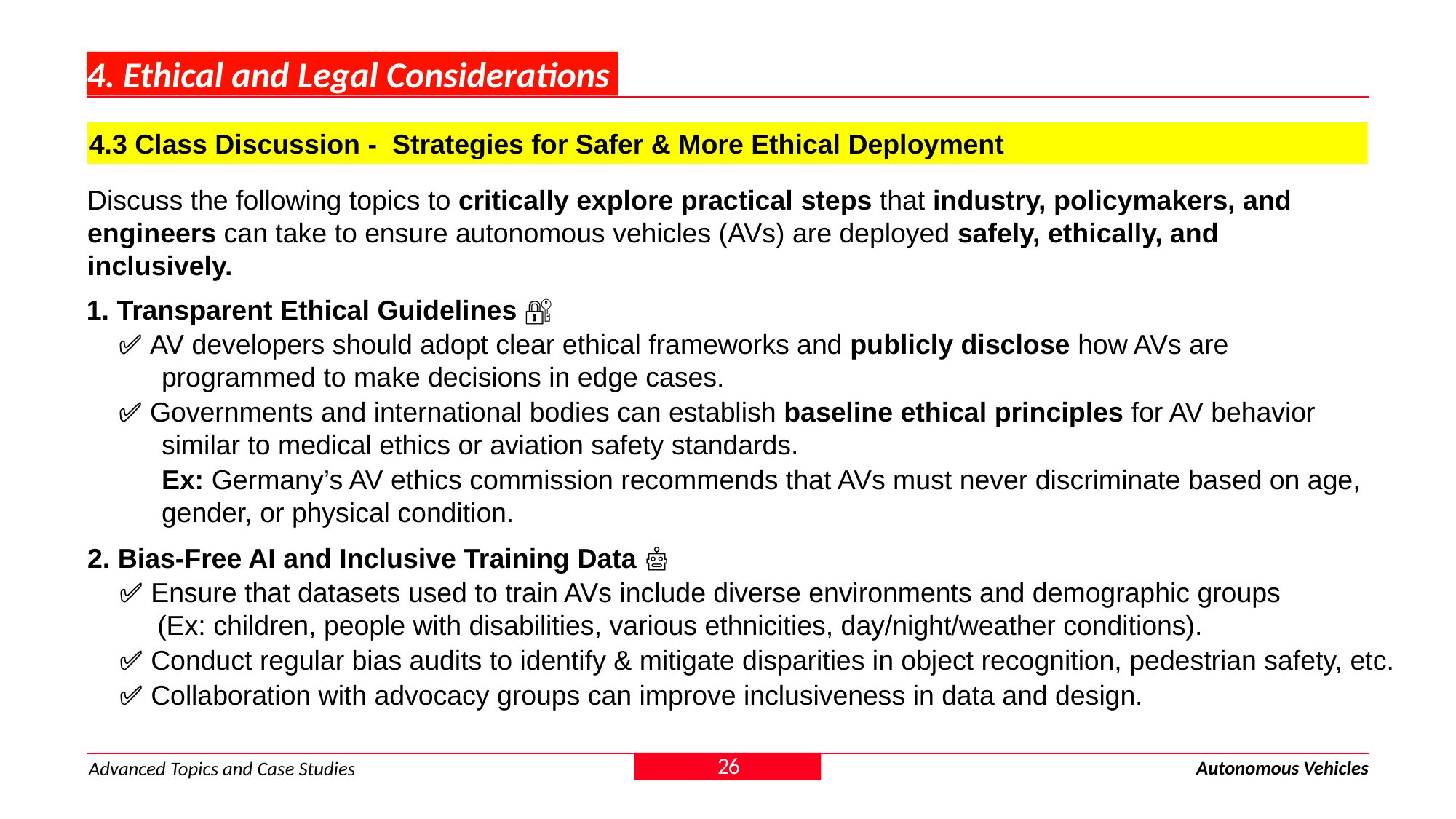

# 4. Ethical and Legal Considerations
4.3 Class Discussion -  Strategies for Safer & More Ethical Deployment
Discuss the following topics to critically explore practical steps that industry, policymakers, and engineers can take to ensure autonomous vehicles (AVs) are deployed safely, ethically, and inclusively.
1. Transparent Ethical Guidelines 🔐
✅ AV developers should adopt clear ethical frameworks and publicly disclose how AVs are programmed to make decisions in edge cases.
✅ Governments and international bodies can establish baseline ethical principles for AV behavior similar to medical ethics or aviation safety standards.
Ex: Germany’s AV ethics commission recommends that AVs must never discriminate based on age, gender, or physical condition.
2. Bias-Free AI and Inclusive Training Data 🤖
✅ Ensure that datasets used to train AVs include diverse environments and demographic groups
     (Ex: children, people with disabilities, various ethnicities, day/night/weather conditions).
✅ Conduct regular bias audits to identify & mitigate disparities in object recognition, pedestrian safety, etc.
✅ Collaboration with advocacy groups can improve inclusiveness in data and design.